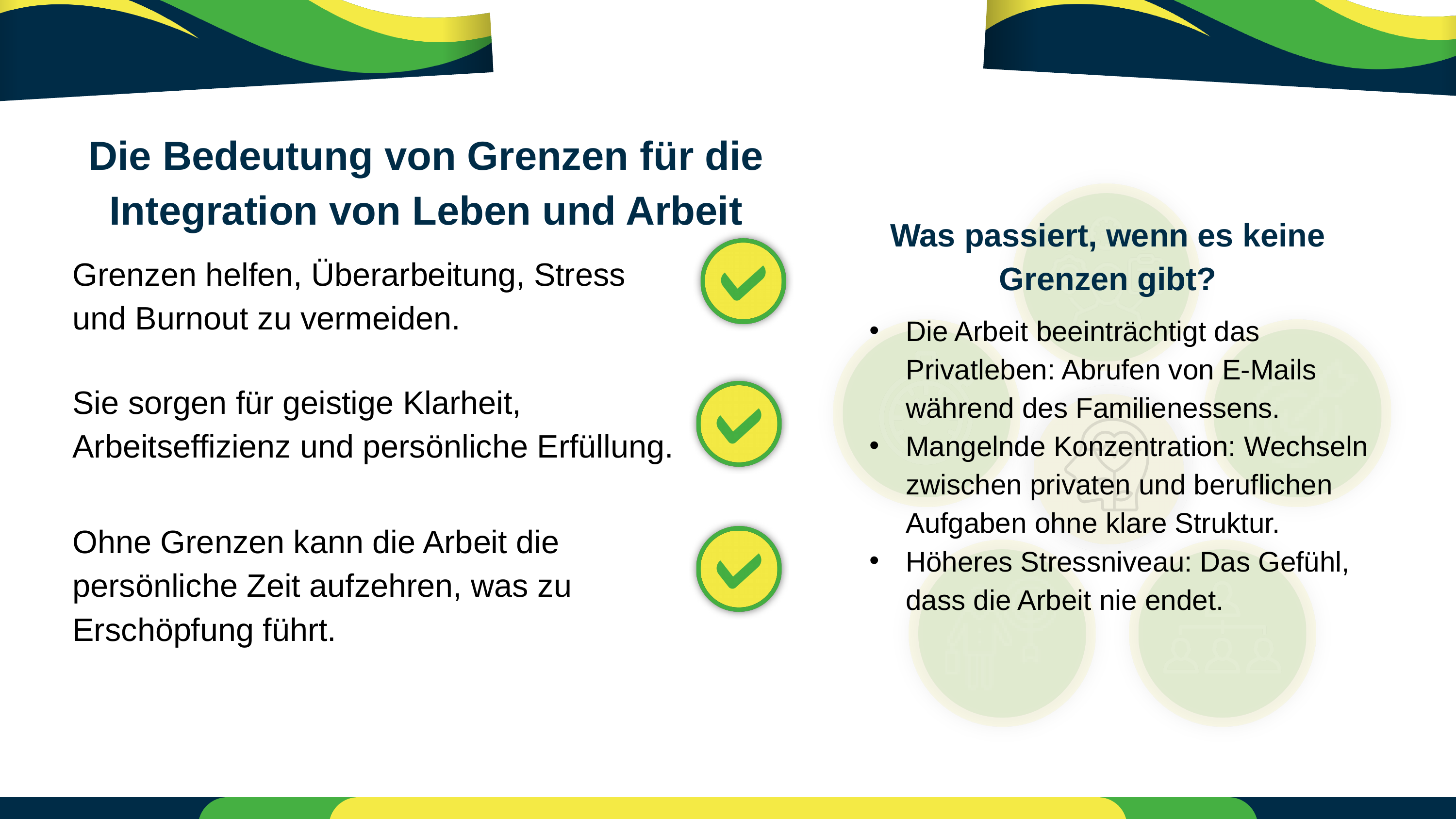

Die Bedeutung von Grenzen für die Integration von Leben und Arbeit

Was passiert, wenn es keine Grenzen gibt?

Grenzen helfen, Überarbeitung, Stress und Burnout zu vermeiden.
Die Arbeit beeinträchtigt das Privatleben: Abrufen von E-Mails während des Familienessens.
Mangelnde Konzentration: Wechseln zwischen privaten und beruflichen Aufgaben ohne klare Struktur.
Höheres Stressniveau: Das Gefühl, dass die Arbeit nie endet.

Sie sorgen für geistige Klarheit, Arbeitseffizienz und persönliche Erfüllung.
Ohne Grenzen kann die Arbeit die persönliche Zeit aufzehren, was zu Erschöpfung führt.